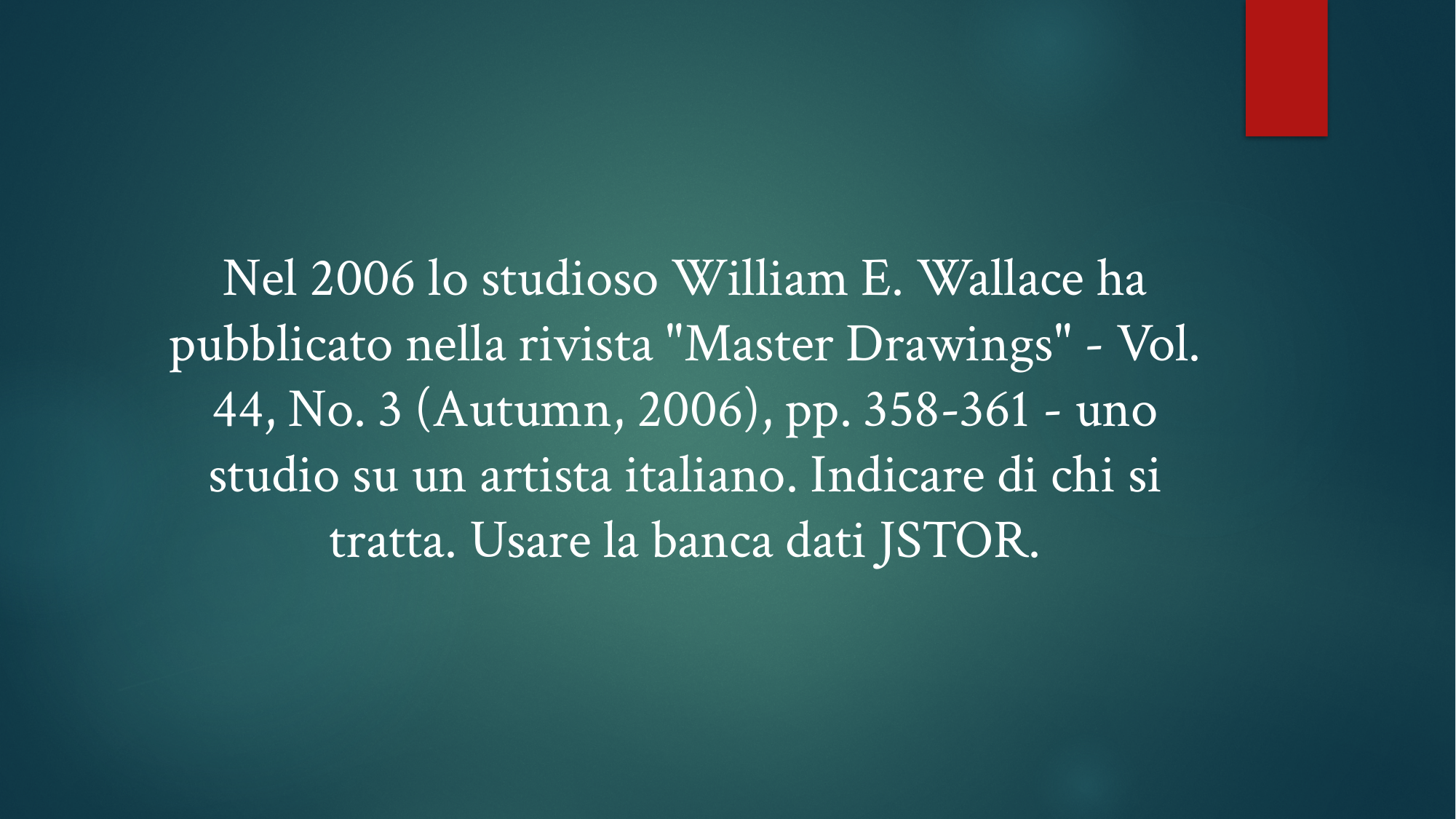

#
Nel 2006 lo studioso William E. Wallace ha pubblicato nella rivista "Master Drawings" - Vol. 44, No. 3 (Autumn, 2006), pp. 358-361 - uno studio su un artista italiano. Indicare di chi si tratta. Usare la banca dati JSTOR.